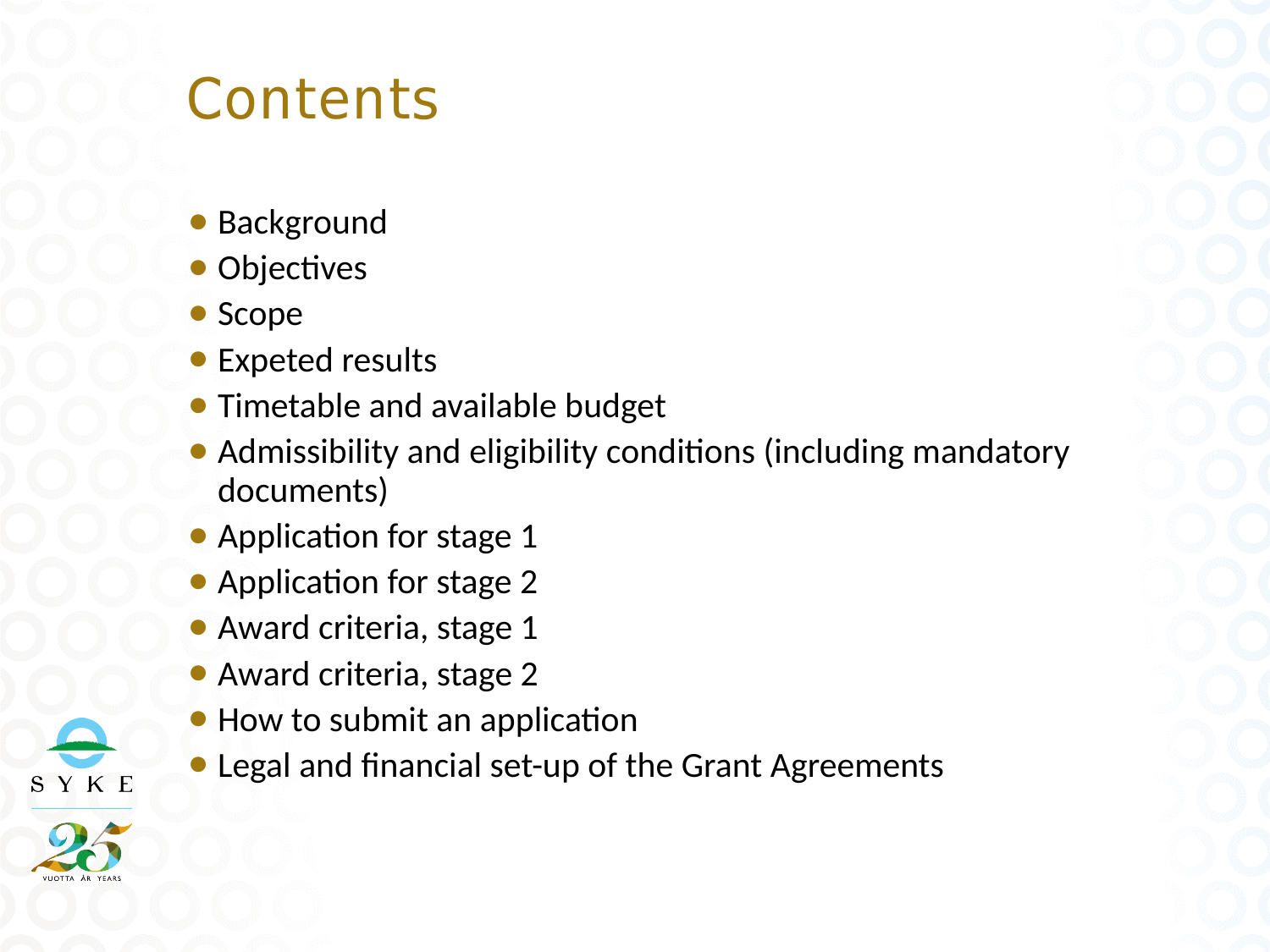

# Contents
Background
Objectives
Scope
Expeted results
Timetable and available budget
Admissibility and eligibility conditions (including mandatory documents)
Application for stage 1
Application for stage 2
Award criteria, stage 1
Award criteria, stage 2
How to submit an application
Legal and financial set-up of the Grant Agreements